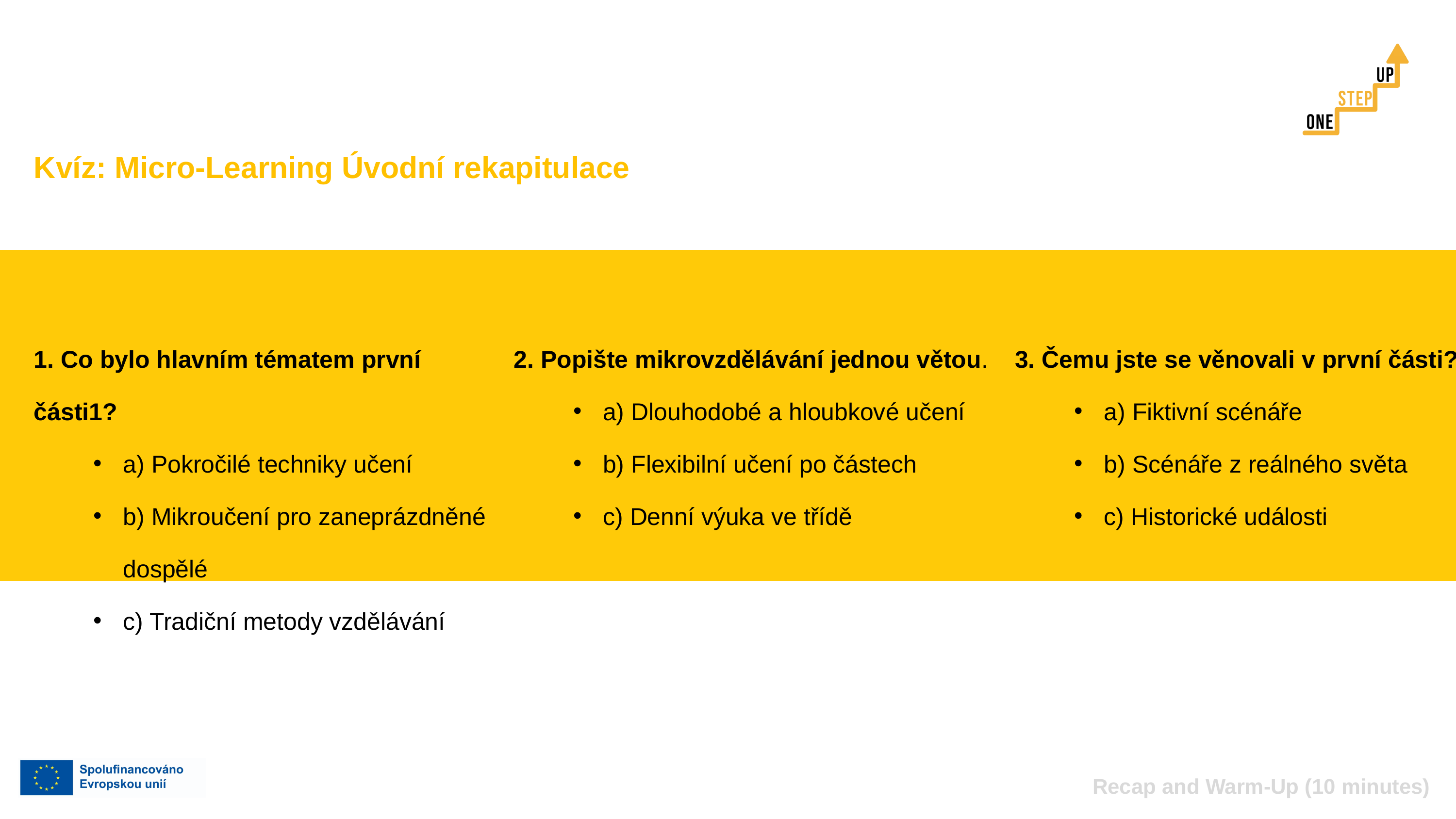

Kvíz: Micro-Learning Úvodní rekapitulace
2. Popište mikrovzdělávání jednou větou.
a) Dlouhodobé a hloubkové učení
b) Flexibilní učení po částech
c) Denní výuka ve třídě
1. Co bylo hlavním tématem první části1?
a) Pokročilé techniky učení
b) Mikroučení pro zaneprázdněné dospělé
c) Tradiční metody vzdělávání
3. Čemu jste se věnovali v první části?
a) Fiktivní scénáře
b) Scénáře z reálného světa
c) Historické události
Recap and Warm-Up (10 minutes)